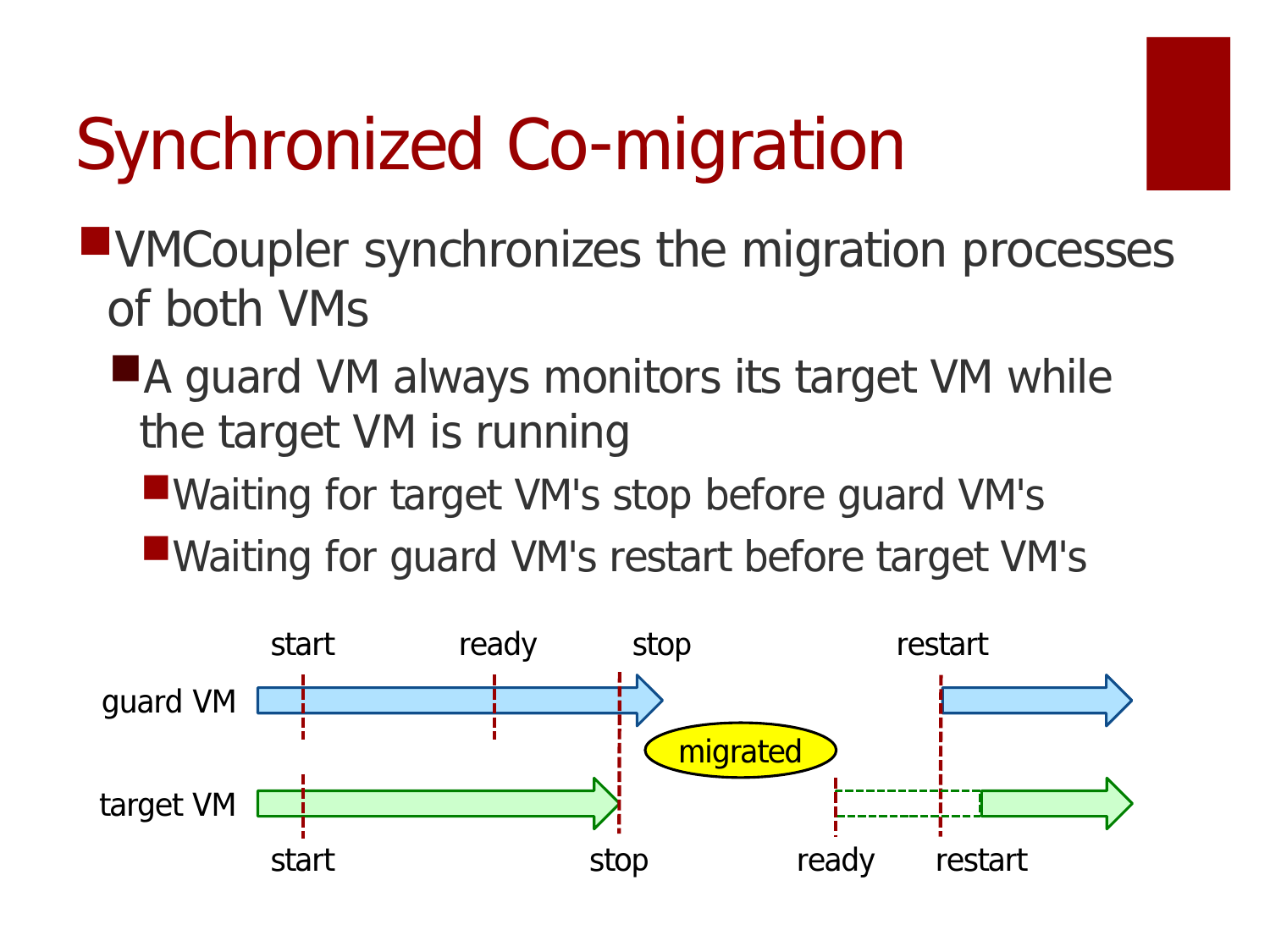

# Synchronized Co-migration
VMCoupler synchronizes the migration processes of both VMs
A guard VM always monitors its target VM while the target VM is running
Waiting for target VM's stop before guard VM's
Waiting for guard VM's restart before target VM's
start
stop
restart
ready
guard VM

migrated
target VM

start
stop
ready
restart